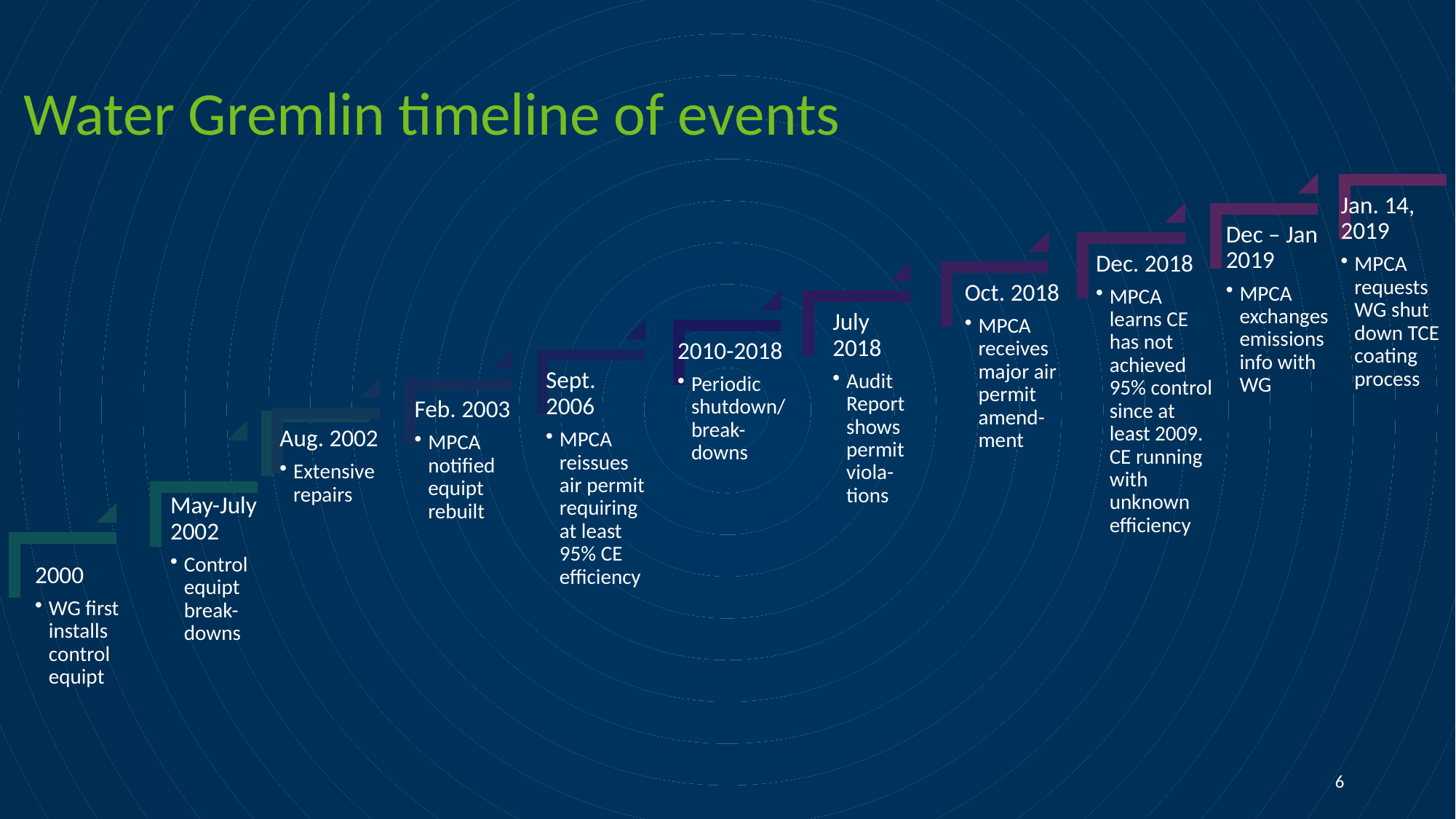

May-July 2002
Control equipt break-
downs
2000
WG first installs control equipt
Aug. 2002
Extensive repairs
Feb. 2003
MPCA notified equipt rebuilt
Sept. 2006
MPCA reissues air permit requiring at least 95% CE efficiency
2010-2018
Periodic shutdown/ break-downs
July 2018
Audit Report shows permit viola-tions
Oct. 2018
MPCA receives major air permit amend-ment
Dec. 2018
MPCA learns CE has not achieved 95% control since at least 2009. CE running with unknown efficiency
Dec – Jan 2019
MPCA exchanges emissions info with WG
Jan. 14, 2019
MPCA requests WG shut down TCE coating process
# Water Gremlin timeline of events

6